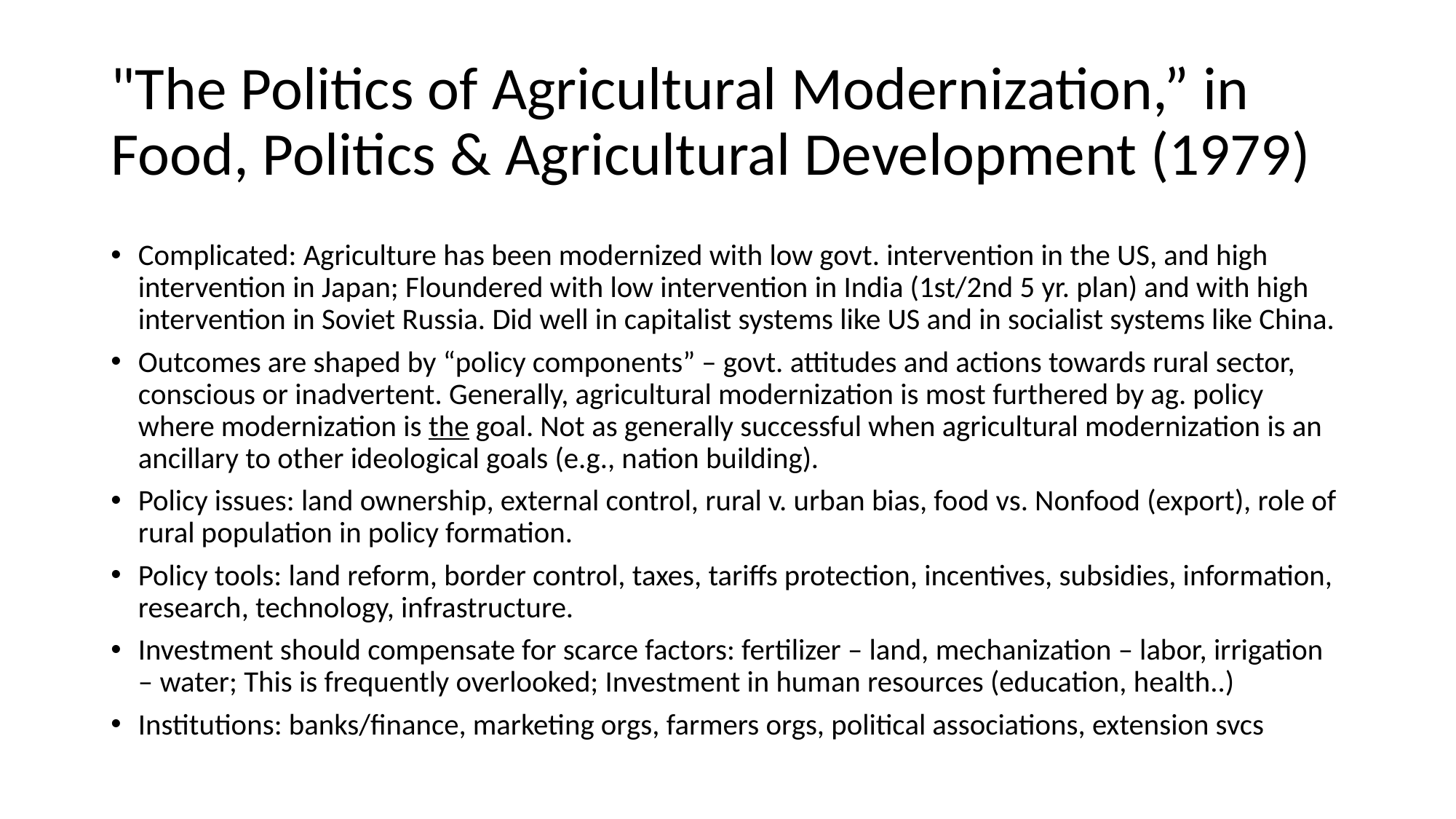

# "The Politics of Agricultural Modernization,” in Food, Politics & Agricultural Development (1979)
Complicated: Agriculture has been modernized with low govt. intervention in the US, and high intervention in Japan; Floundered with low intervention in India (1st/2nd 5 yr. plan) and with high intervention in Soviet Russia. Did well in capitalist systems like US and in socialist systems like China.
Outcomes are shaped by “policy components” – govt. attitudes and actions towards rural sector, conscious or inadvertent. Generally, agricultural modernization is most furthered by ag. policy where modernization is the goal. Not as generally successful when agricultural modernization is an ancillary to other ideological goals (e.g., nation building).
Policy issues: land ownership, external control, rural v. urban bias, food vs. Nonfood (export), role of rural population in policy formation.
Policy tools: land reform, border control, taxes, tariffs protection, incentives, subsidies, information, research, technology, infrastructure.
Investment should compensate for scarce factors: fertilizer – land, mechanization – labor, irrigation – water; This is frequently overlooked; Investment in human resources (education, health..)
Institutions: banks/finance, marketing orgs, farmers orgs, political associations, extension svcs